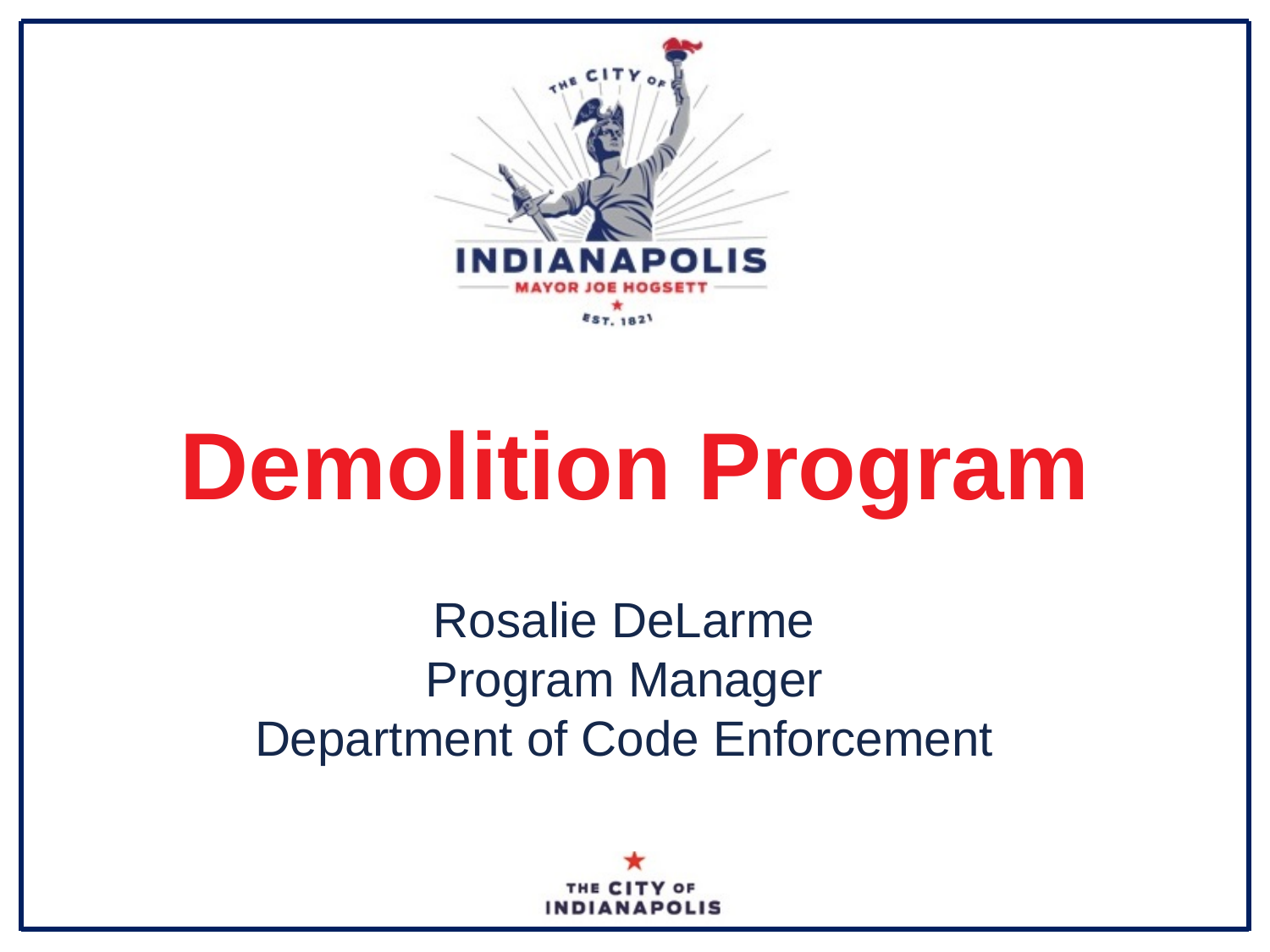

# Demolition Program
Rosalie DeLarme
Program Manager
Department of Code Enforcement